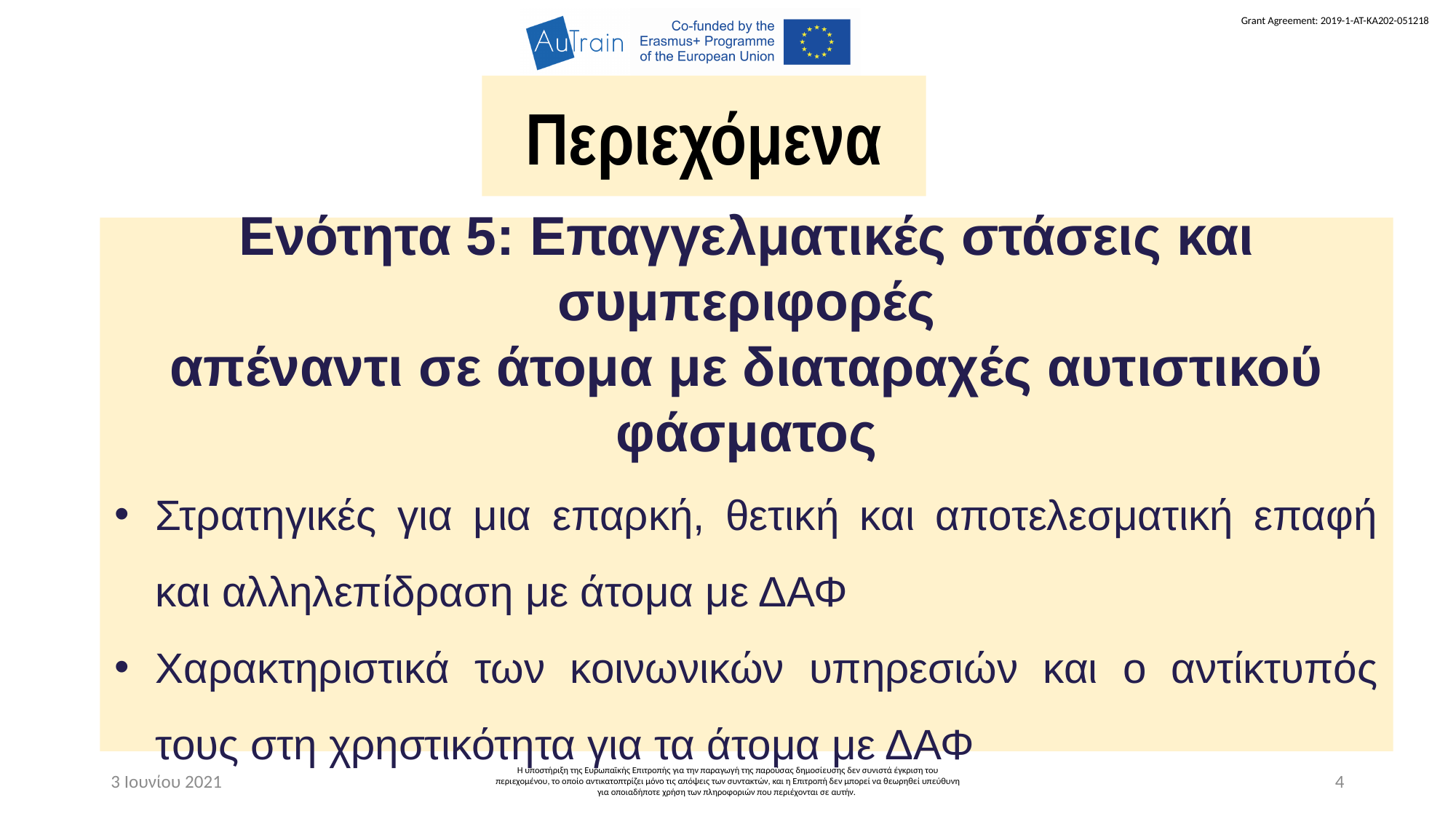

Περιεχόμενα
Ενότητα 5: Επαγγελματικές στάσεις και συμπεριφορές
απέναντι σε άτομα με διαταραχές αυτιστικού φάσματος
Στρατηγικές για μια επαρκή, θετική και αποτελεσματική επαφή και αλληλεπίδραση με άτομα με ΔΑΦ
Χαρακτηριστικά των κοινωνικών υπηρεσιών και ο αντίκτυπός τους στη χρηστικότητα για τα άτομα με ΔΑΦ

3 Ιουνίου 2021
Η υποστήριξη της Ευρωπαϊκής Επιτροπής για την παραγωγή της παρούσας δημοσίευσης δεν συνιστά έγκριση του περιεχομένου, το οποίο αντικατοπτρίζει μόνο τις απόψεις των συντακτών, και η Επιτροπή δεν μπορεί να θεωρηθεί υπεύθυνη για οποιαδήποτε χρήση των πληροφοριών που περιέχονται σε αυτήν.
4